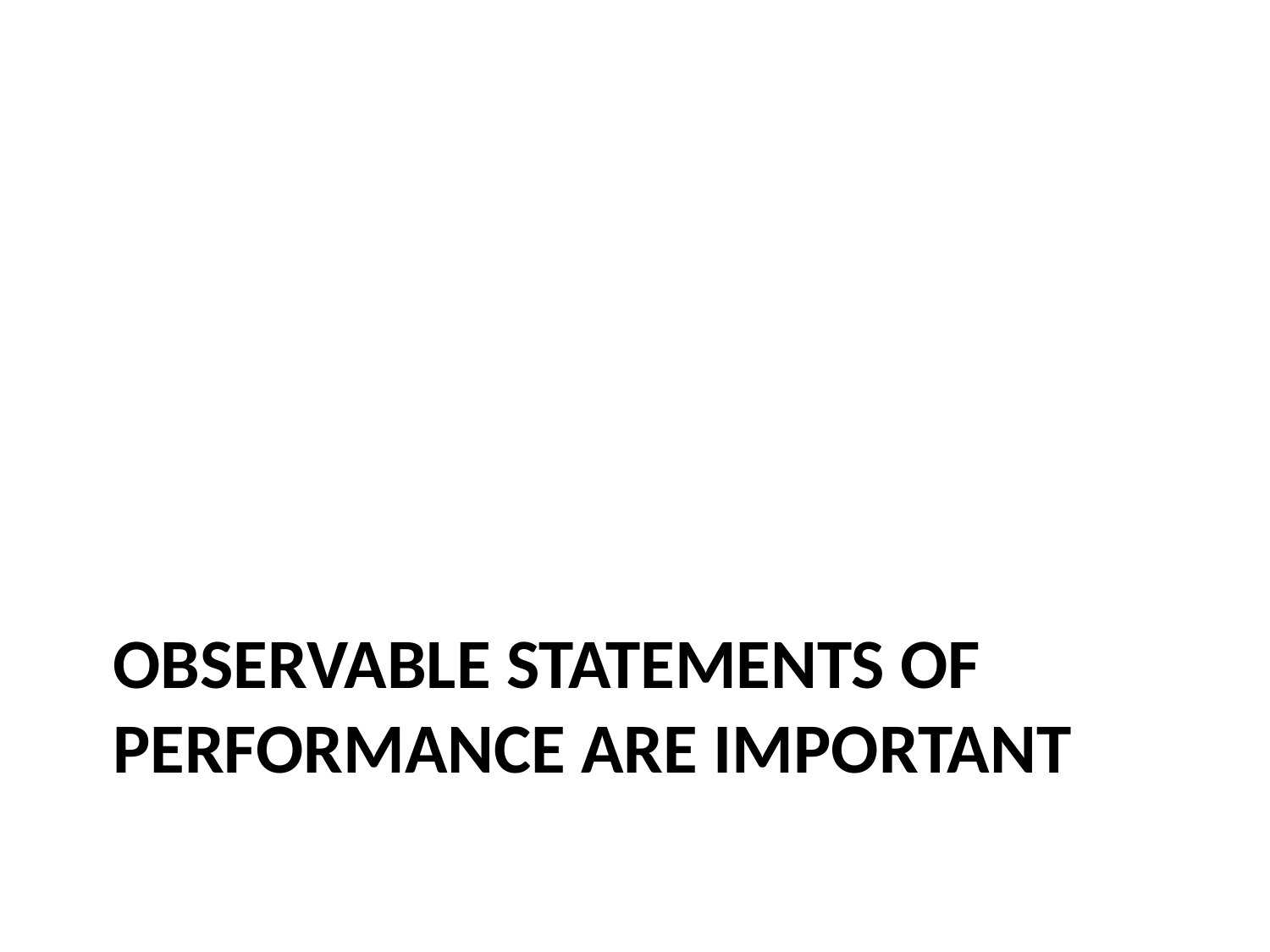

# observable statements of performance are important